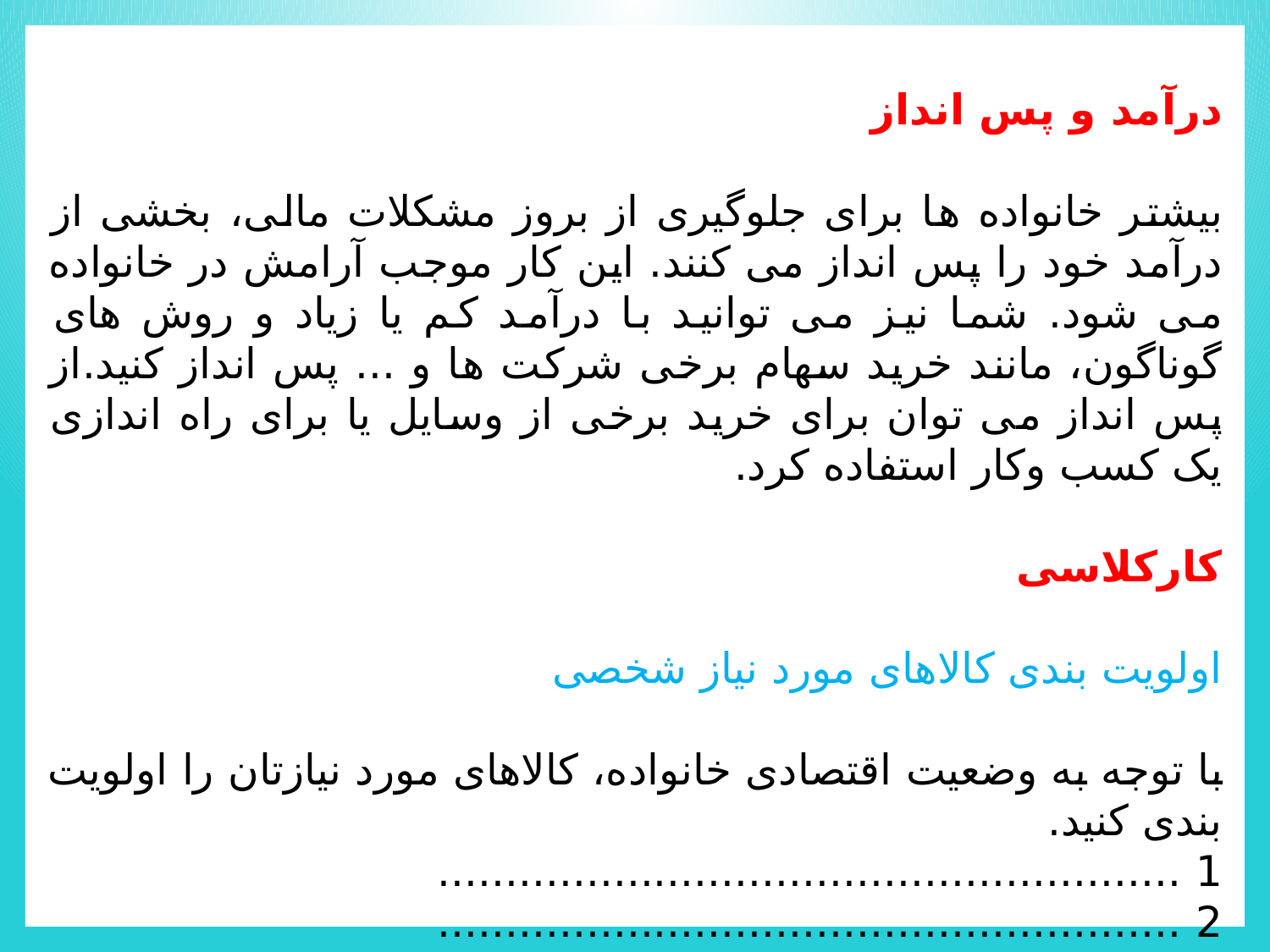

درآمد و پس انداز

بیشتر خانواده ها براى جلوگيری از بروز مشکلات مالی، بخشی از درآمد خود را پس انداز می کنند. این کار موجب آرامش در خانواده می شود. شما نیز می توانید با درآمد کم یا زیاد و روش های گوناگون، مانند خريد سهام برخی شرکت ها و ... پس انداز کنید.از پس انداز می توان برای خريد برخی از وسايل يا برای راه اندازی يک کسب وکار استفاده کرد.

کارکلاسی

اولویت بندی کالاهای مورد نیاز شخصی

با توجه به وضعیت اقتصادی خانواده، کالاهای مورد نیازتان را اولویت بندی کنید.
1 .......................................................
2 .......................................................
3 .......................................................
4 .......................................................